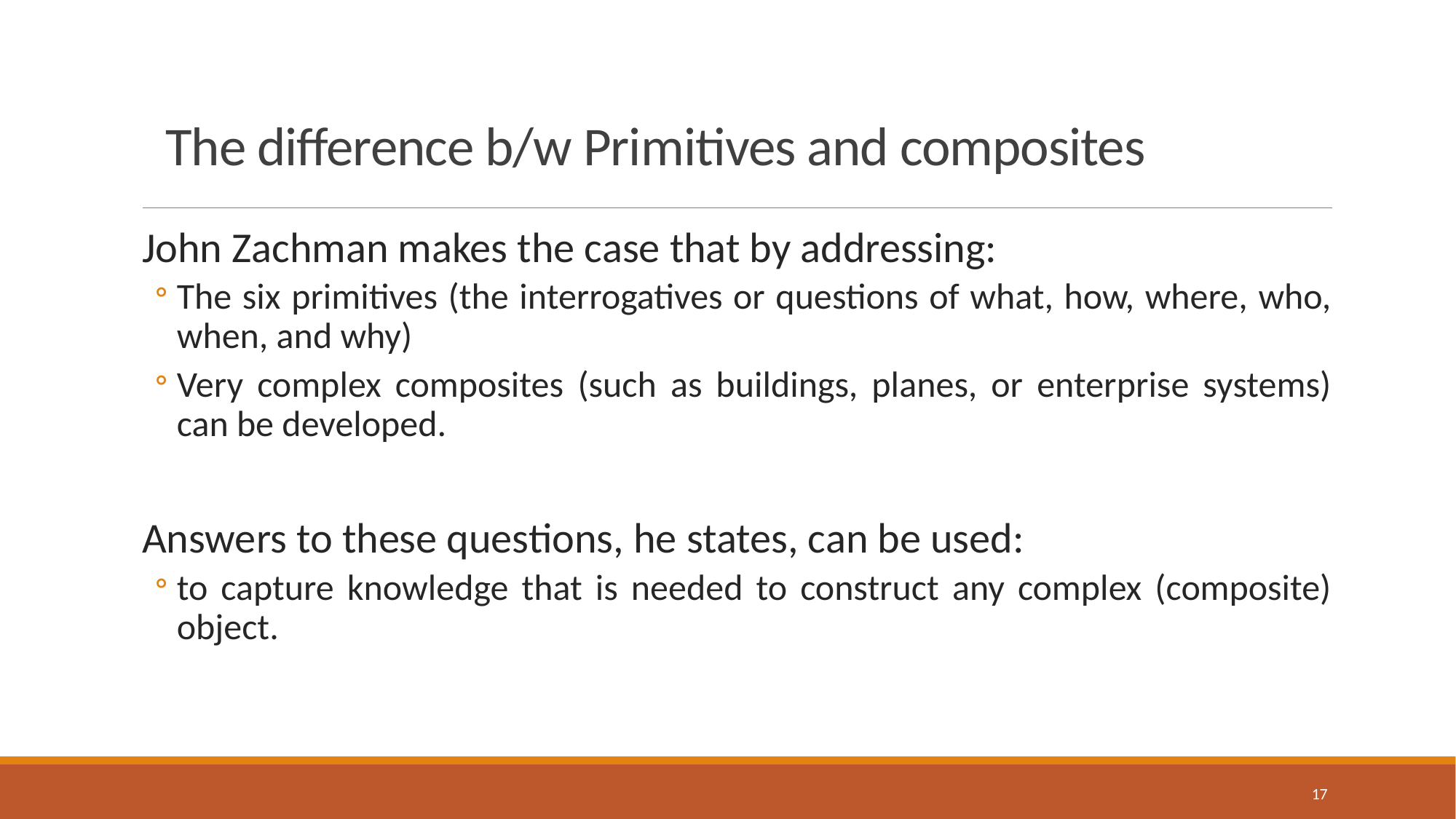

# The difference b/w Primitives and composites
John Zachman makes the case that by addressing:
The six primitives (the interrogatives or questions of what, how, where, who, when, and why)
Very complex composites (such as buildings, planes, or enterprise systems) can be developed.

Answers to these questions, he states, can be used:
to capture knowledge that is needed to construct any complex (composite) object.
17